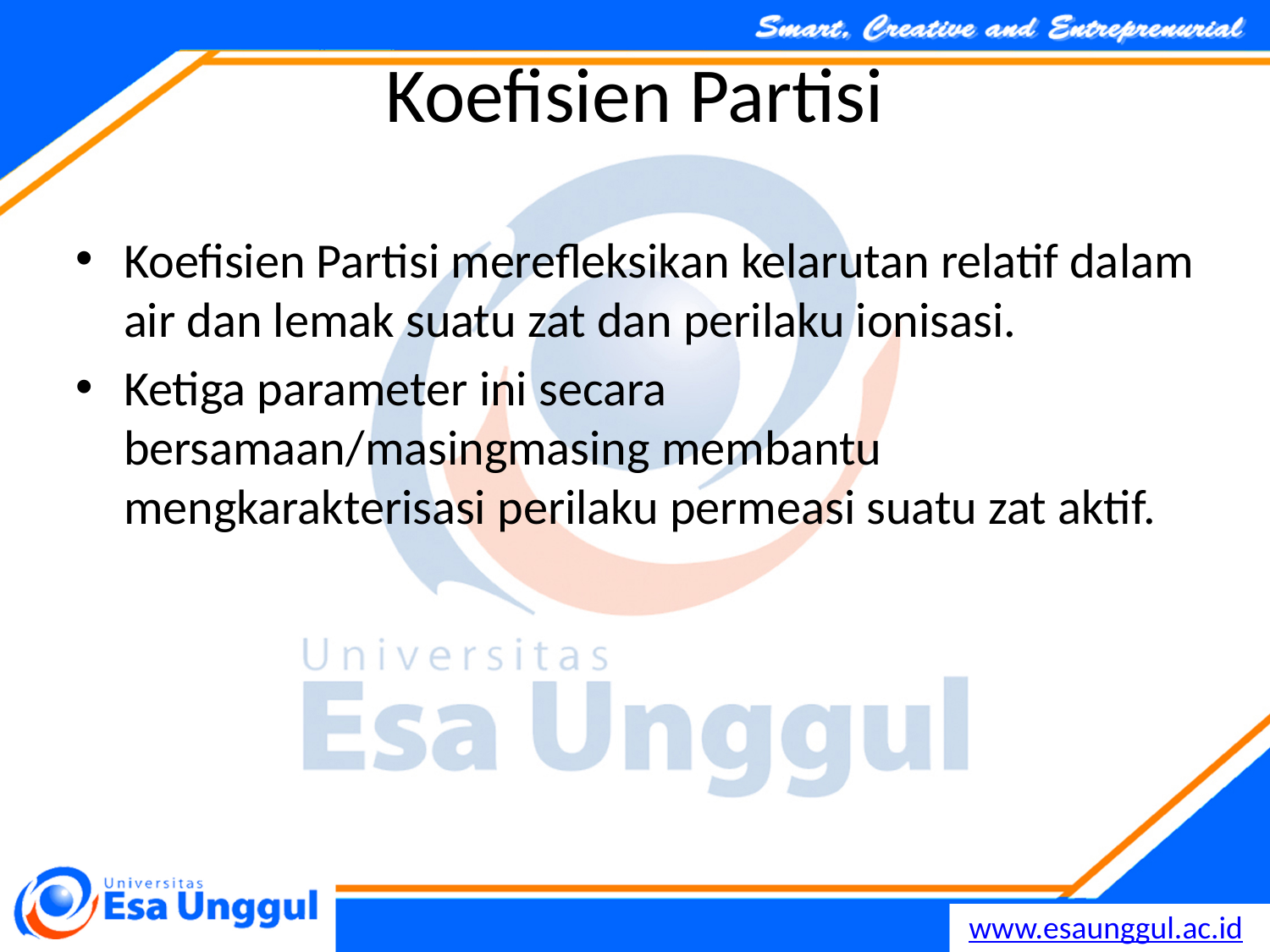

# Koefisien Partisi
Koefisien Partisi merefleksikan kelarutan relatif dalam air dan lemak suatu zat dan perilaku ionisasi.
Ketiga parameter ini secara bersamaan/masingmasing membantu mengkarakterisasi perilaku permeasi suatu zat aktif.